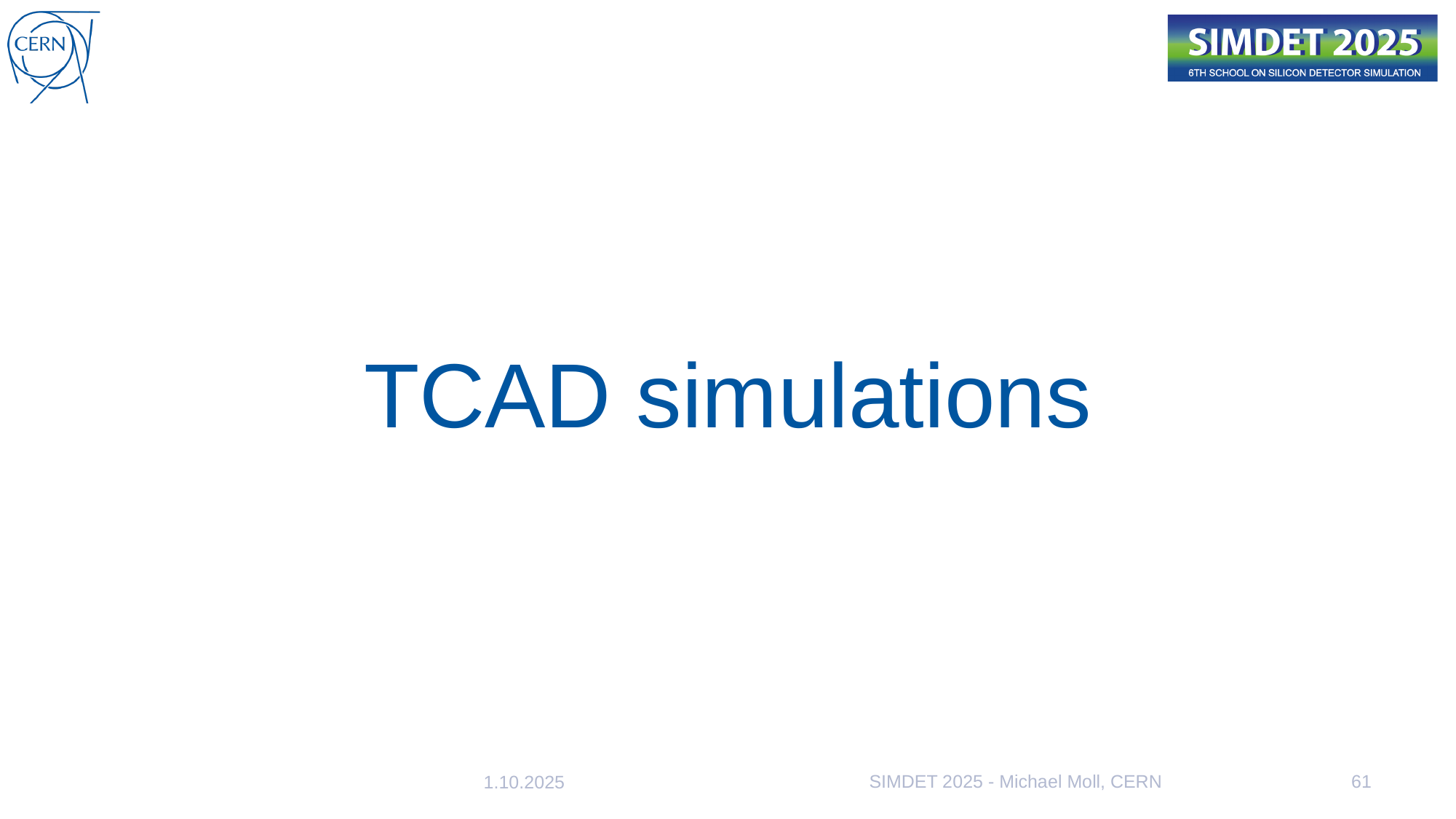

# TCAD simulations

SIMDET 2025 - Michael Moll, CERN
61
1.10.2025